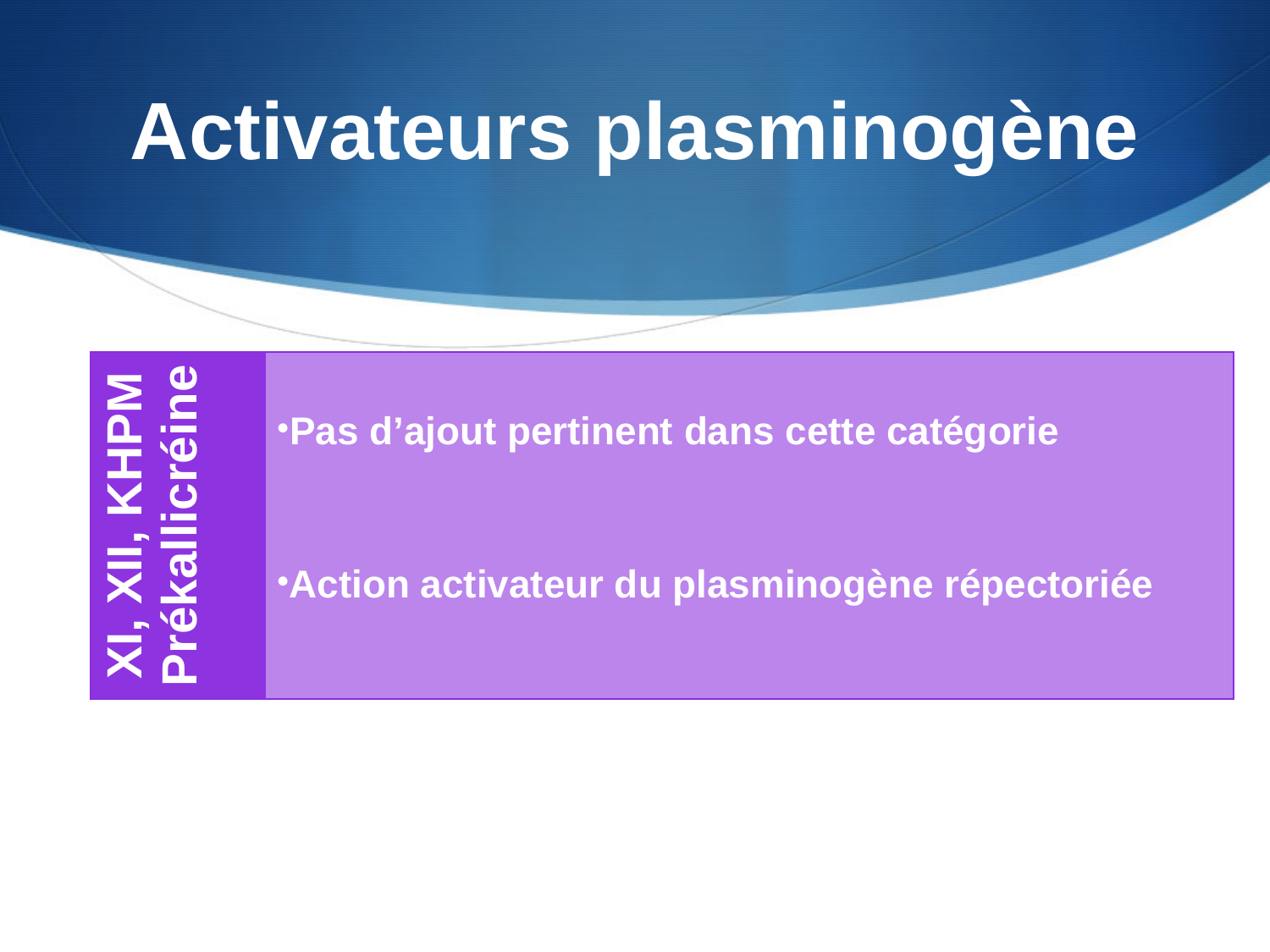

# Activateurs plasminogène
| XI, XII, KHPM Prékallicréine | Pas d’ajout pertinent dans cette catégorie Action activateur du plasminogène répectoriée |
| --- | --- |